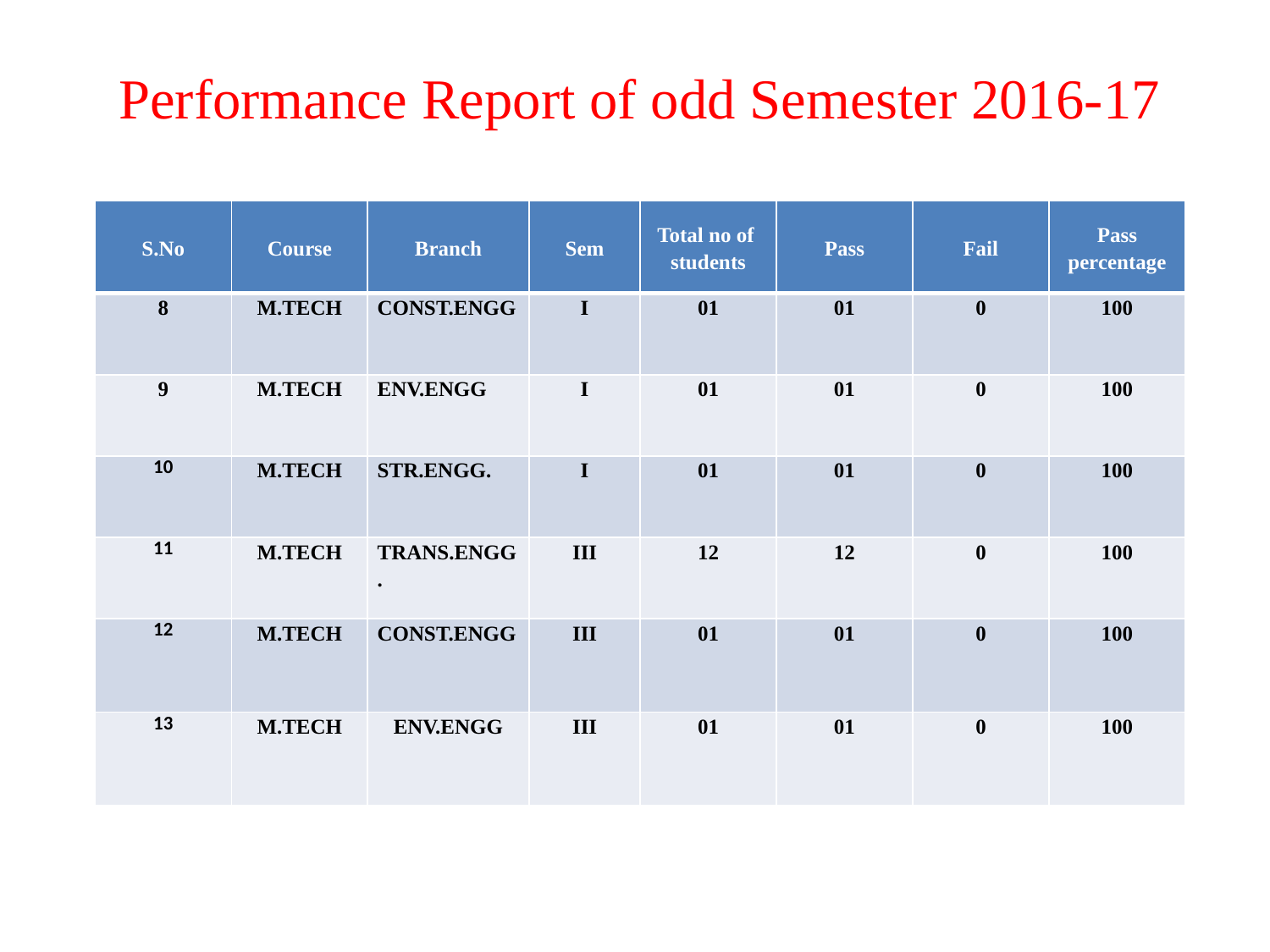

# Performance Report of odd Semester 2016-17
| S.No | Course | Branch | Sem | Total no of students | Pass | Fail | Pass percentage |
| --- | --- | --- | --- | --- | --- | --- | --- |
| 8 | M.TECH | CONST.ENGG | I | 01 | 01 | 0 | 100 |
| 9 | M.TECH | ENV.ENGG | I | 01 | 01 | 0 | 100 |
| 10 | M.TECH | STR.ENGG. | I | 01 | 01 | 0 | 100 |
| 11 | M.TECH | TRANS.ENGG. | III | 12 | 12 | 0 | 100 |
| 12 | M.TECH | CONST.ENGG | III | 01 | 01 | 0 | 100 |
| 13 | M.TECH | ENV.ENGG | III | 01 | 01 | 0 | 100 |